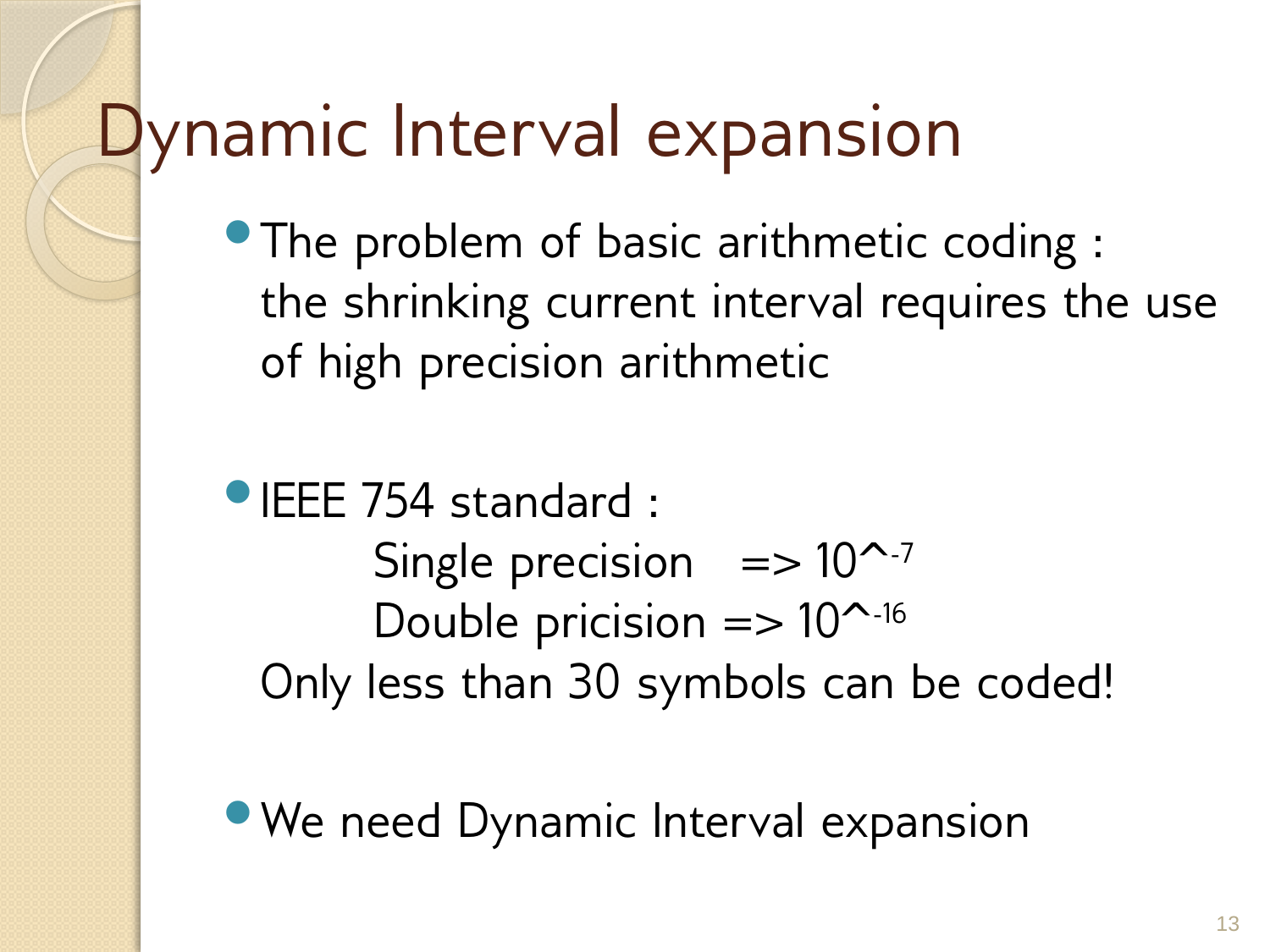

# Dynamic Interval expansion
The problem of basic arithmetic coding :
the shrinking current interval requires the use of high precision arithmetic

IEEE 754 standard :
	Single precision   => 10^-7
	Double pricision => 10^-16
Only less than 30 symbols can be coded!

We need Dynamic Interval expansion
13